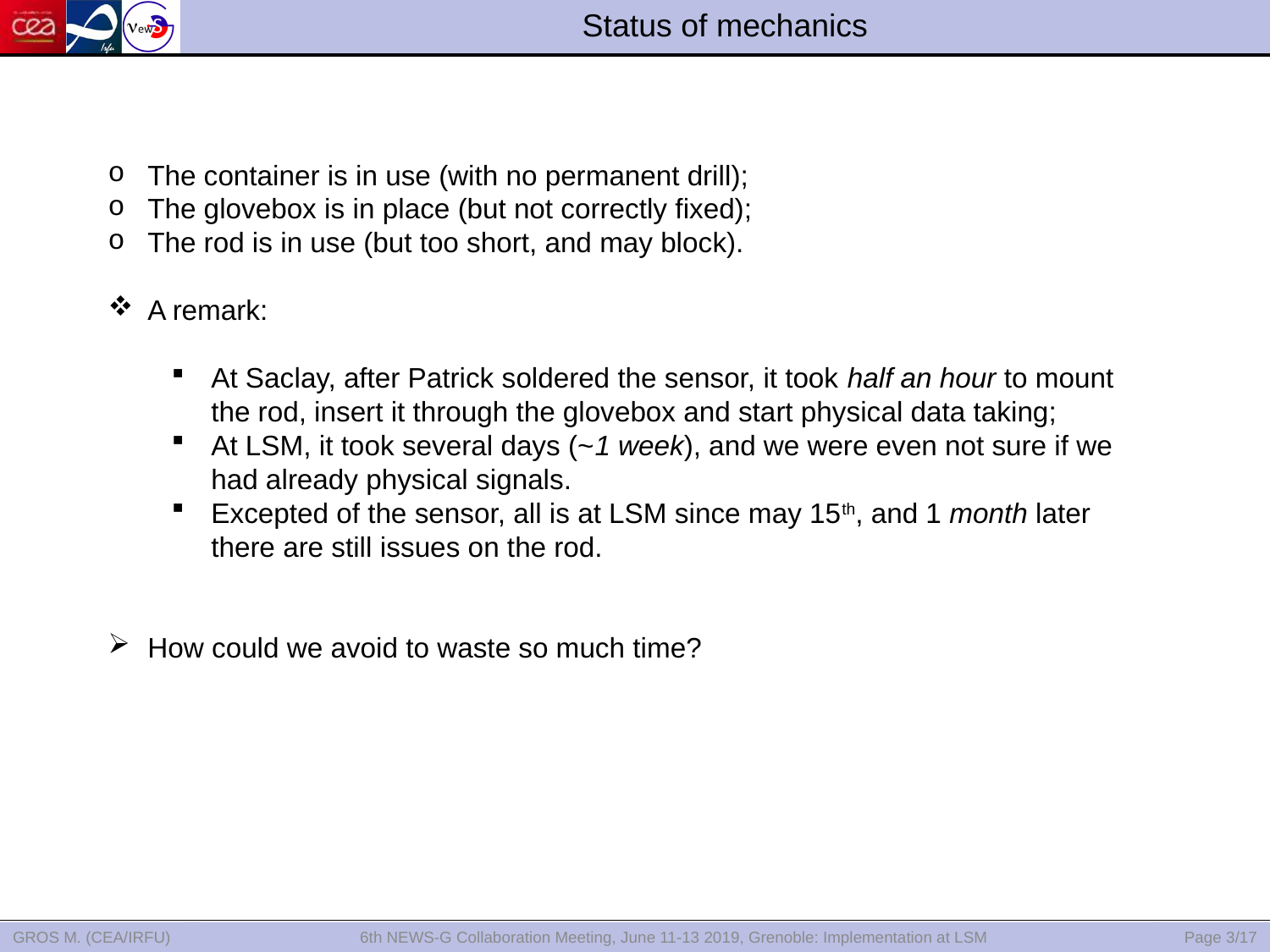

# Status of mechanics
The container is in use (with no permanent drill);
The glovebox is in place (but not correctly fixed);
The rod is in use (but too short, and may block).

A remark:

At Saclay, after Patrick soldered the sensor, it took half an hour to mount the rod, insert it through the glovebox and start physical data taking;
At LSM, it took several days (~1 week), and we were even not sure if we had already physical signals.
Excepted of the sensor, all is at LSM since may 15th, and 1 month later there are still issues on the rod.

How could we avoid to waste so much time?

GROS M. (CEA/IRFU)
6th NEWS-G Collaboration Meeting, June 11-13 2019, Grenoble: Implementation at LSM
Page 3/17